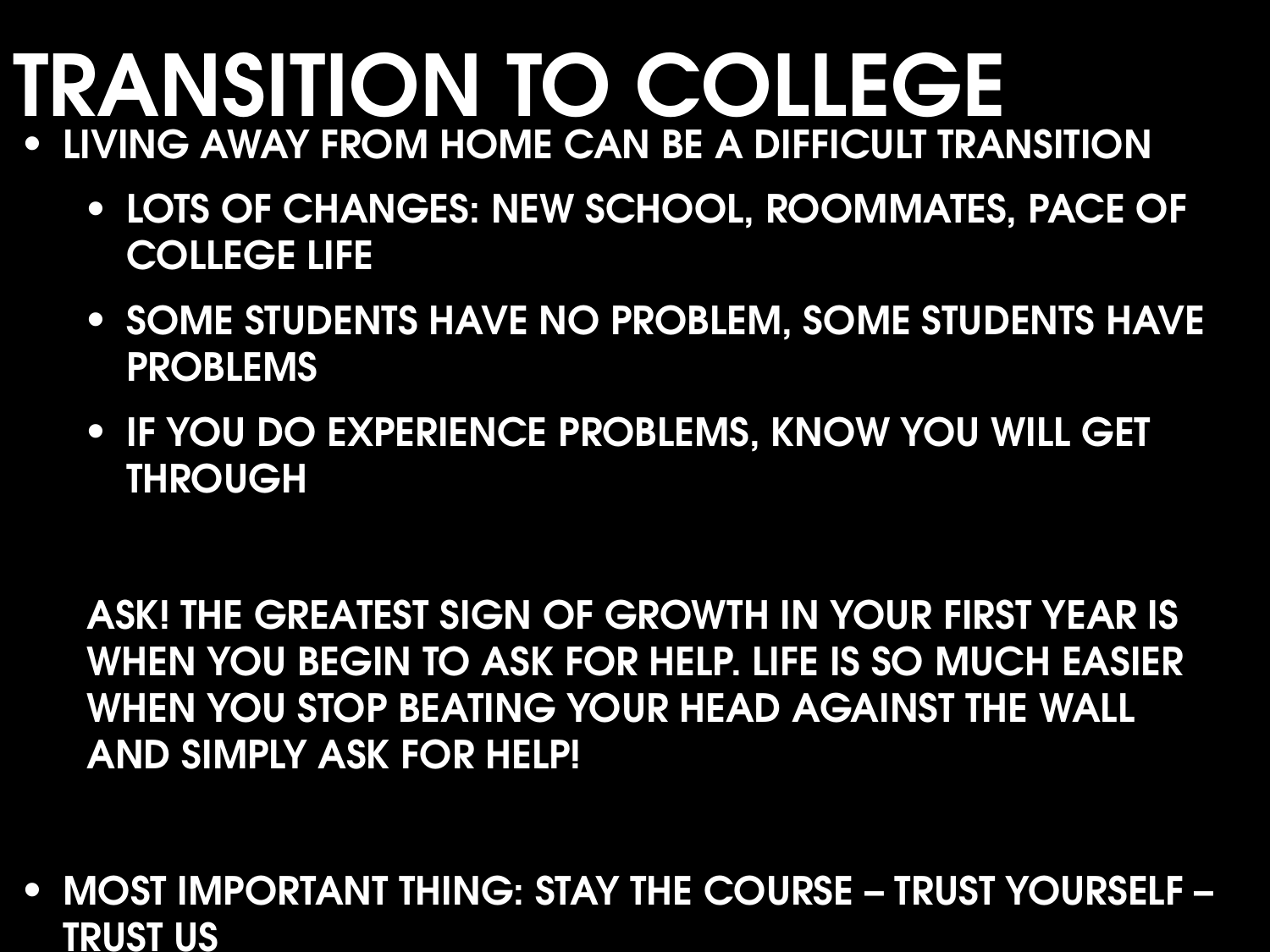

# Transition to College
Living away from home can be a difficult transition
Lots of changes: New school, Roommates, Pace of college life
Some students have no problem, Some students have problems
If you do experience problems, Know you will get through

ASK! The greatest sign of growth in your first year is when you begin to ask for help. Life is so much easier when you stop beating your head against the wall and simply ask for help!

Most important thing: Stay the course – Trust yourself – Trust us